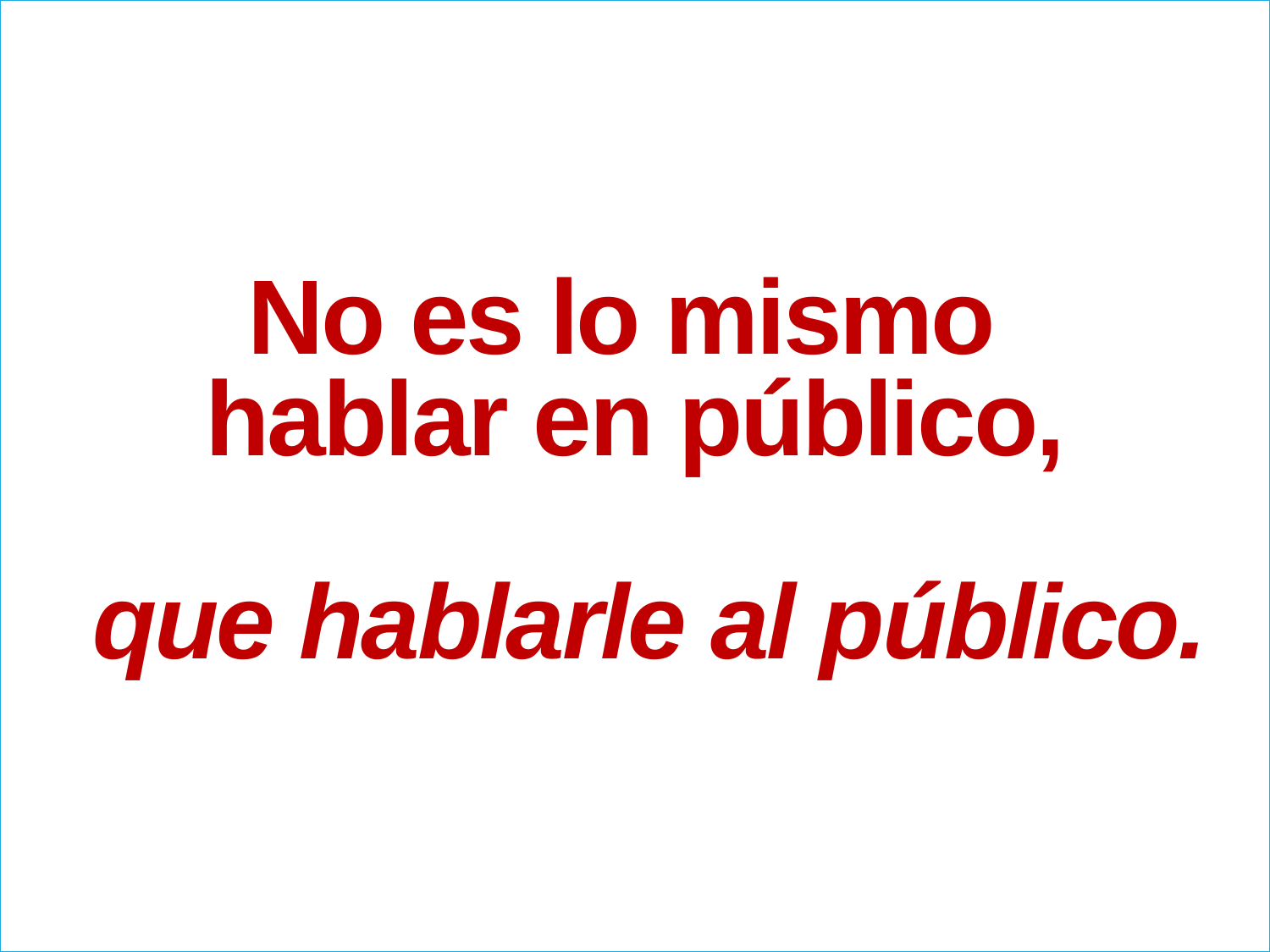

# No es lo mismo hablar en público, que hablarle al público.